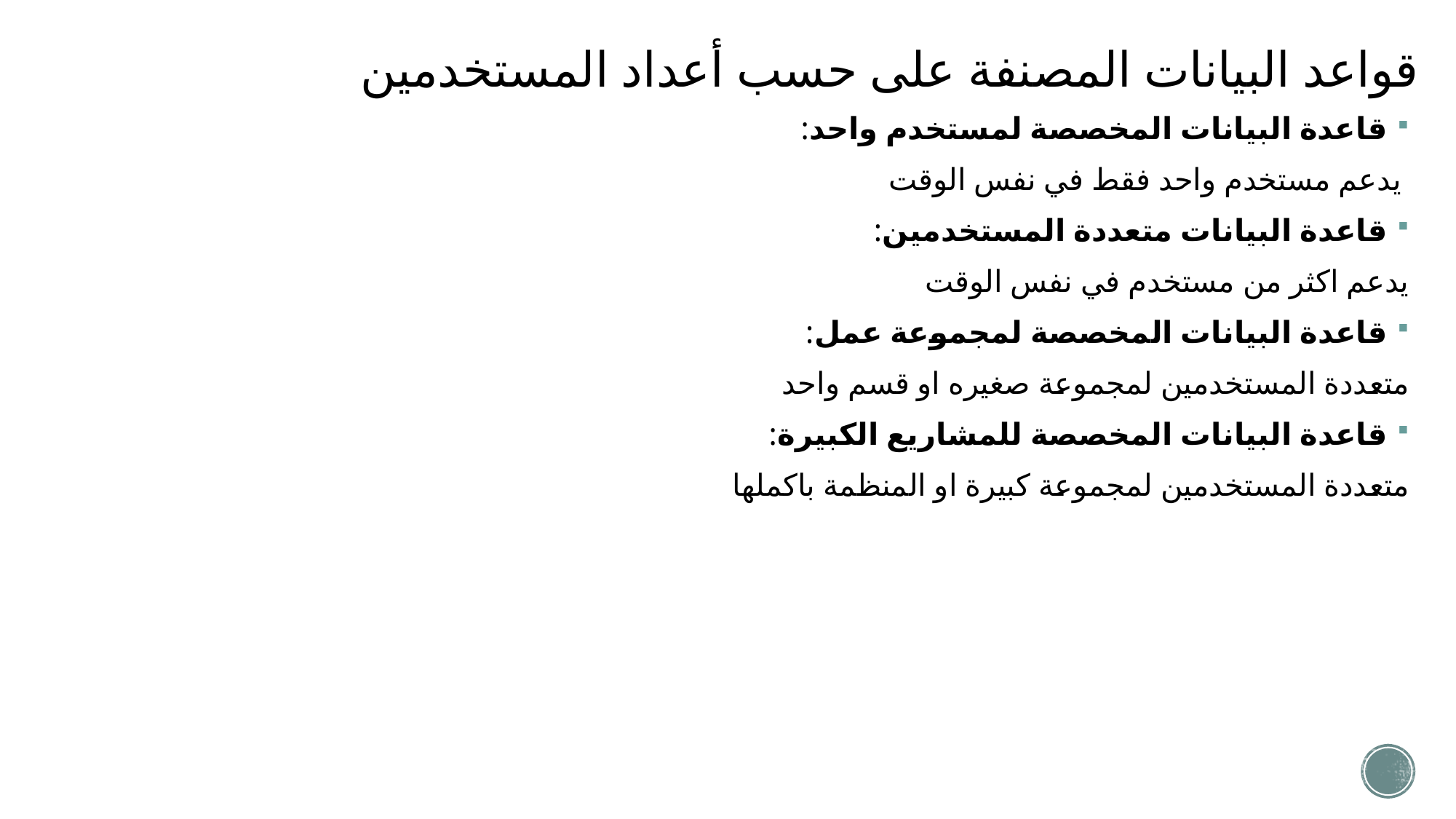

# قواعد البيانات المصنفة على حسب أعداد المستخدمين
قاعدة البيانات المخصصة لمستخدم واحد:
 يدعم مستخدم واحد فقط في نفس الوقت
قاعدة البيانات متعددة المستخدمين:
يدعم اكثر من مستخدم في نفس الوقت
قاعدة البيانات المخصصة لمجموعة عمل:
متعددة المستخدمين لمجموعة صغيره او قسم واحد
قاعدة البيانات المخصصة للمشاريع الكبيرة:
متعددة المستخدمين لمجموعة كبيرة او المنظمة باكملها